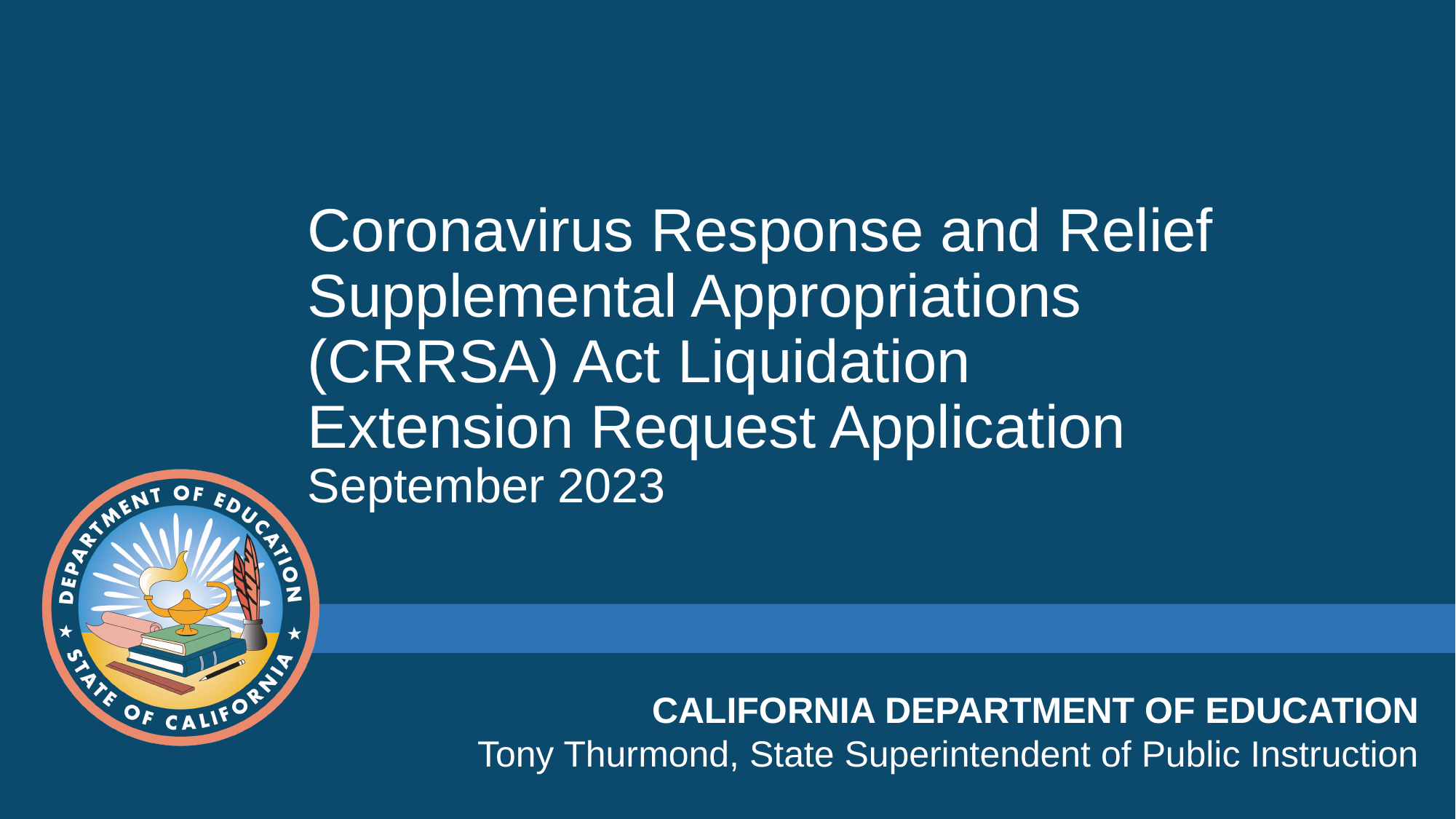

# Coronavirus Response and Relief Supplemental Appropriations (CRRSA) Act Liquidation Extension Request Application September 2023